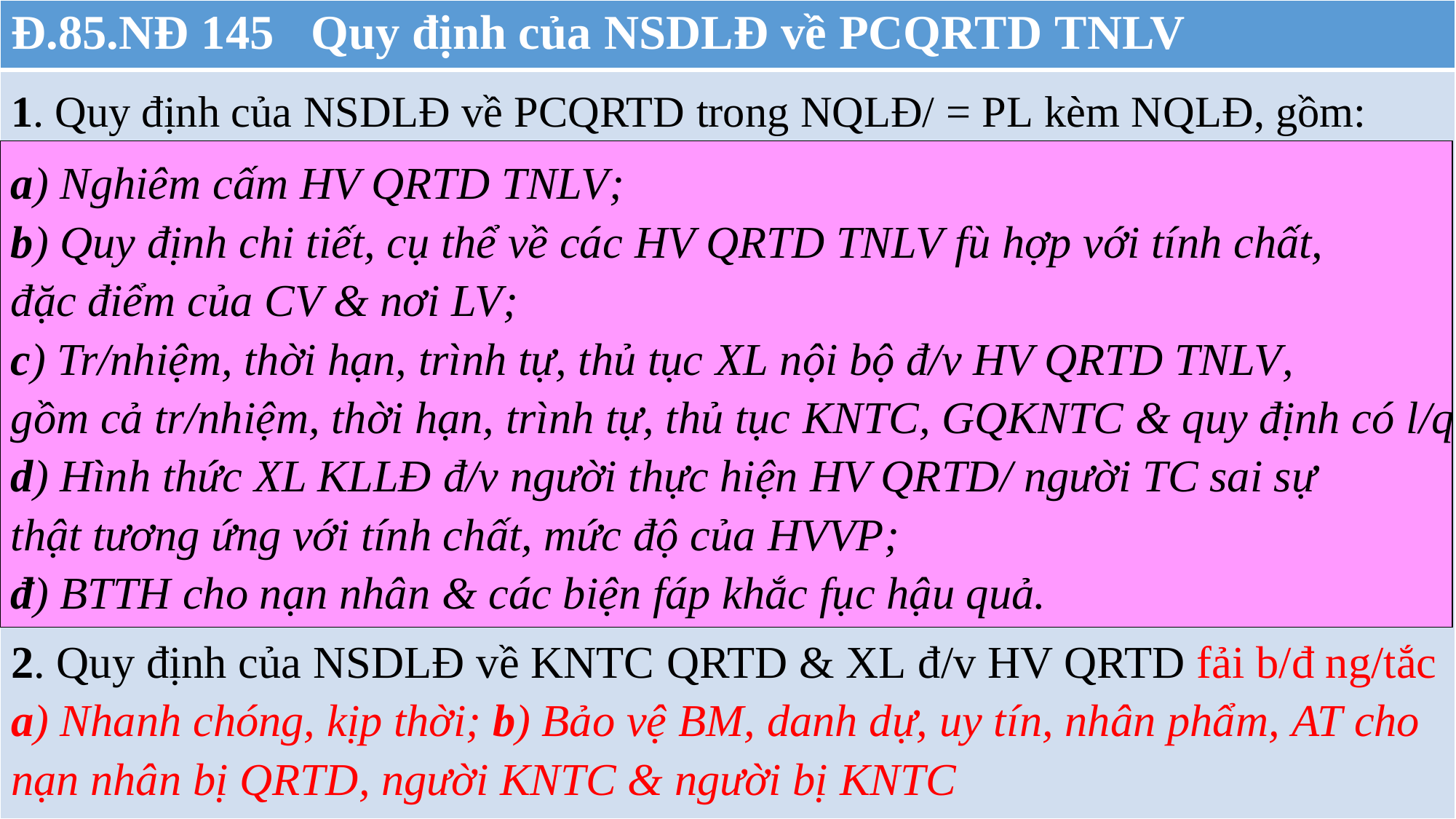

| Đ.85.NĐ 145 Quy định của NSDLĐ về PCQRTD TNLV |
| --- |
| 1. Quy định của NSDLĐ về PCQRTD trong NQLĐ/ = PL kèm NQLĐ, gồm: 2. Quy định của NSDLĐ về KNTC QRTD & XL đ/v HV QRTD fải b/đ ng/tắc a) Nhanh chóng, kịp thời; b) Bảo vệ BM, danh dự, uy tín, nhân phẩm, AT cho nạn nhân bị QRTD, người KNTC & người bị KNTC |
a) Nghiêm cấm HV QRTD TNLV;
b) Quy định chi tiết, cụ thể về các HV QRTD TNLV fù hợp với tính chất,
đặc điểm của CV & nơi LV;
c) Tr/nhiệm, thời hạn, trình tự, thủ tục XL nội bộ đ/v HV QRTD TNLV,
gồm cả tr/nhiệm, thời hạn, trình tự, thủ tục KNTC, GQKNTC & quy định có l/q
d) Hình thức XL KLLĐ đ/v người thực hiện HV QRTD/ người TC sai sự
thật tương ứng với tính chất, mức độ của HVVP;
đ) BTTH cho nạn nhân & các biện fáp khắc fục hậu quả.
35